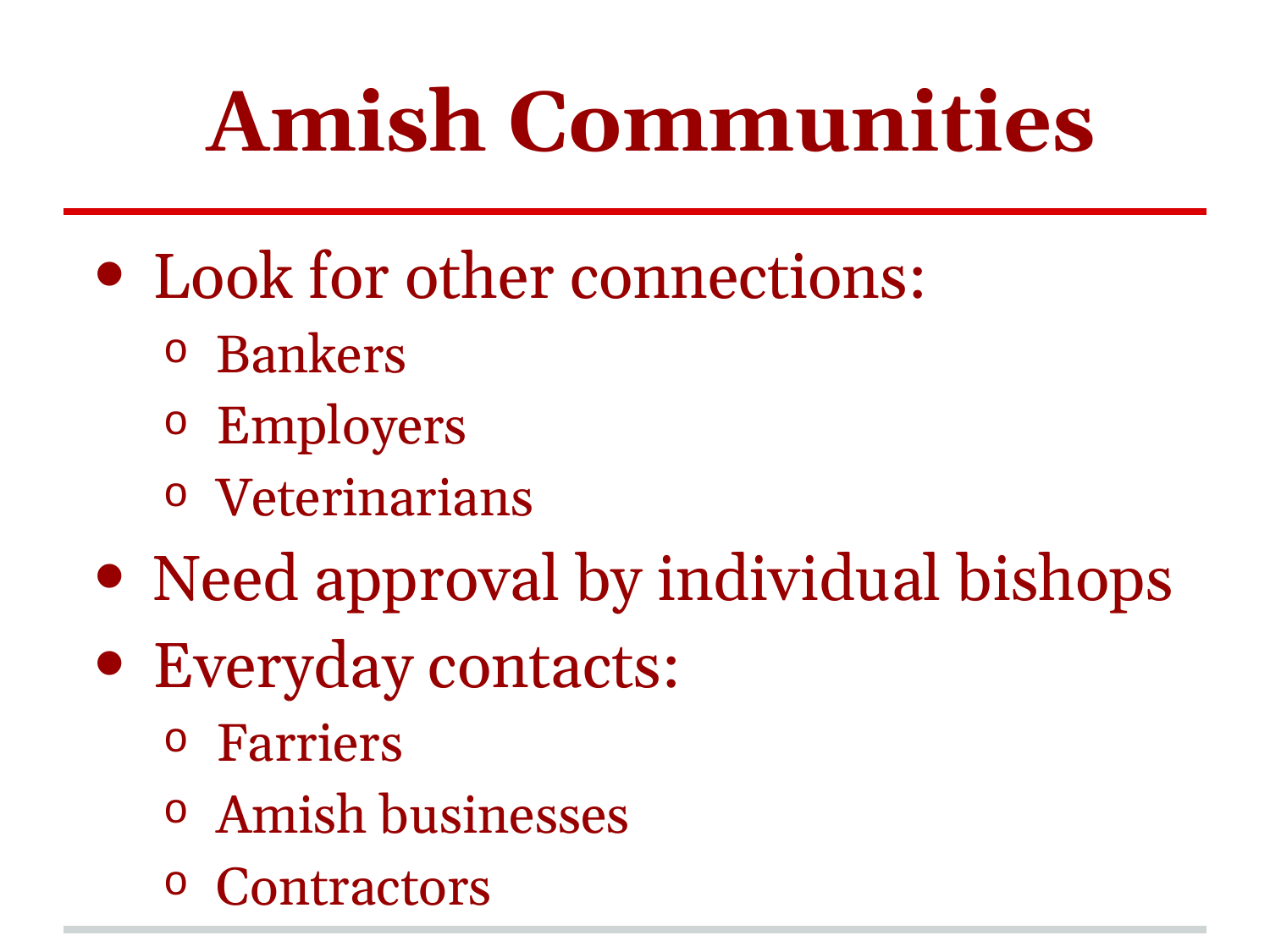

# Amish Communities
Look for other connections:
Bankers
Employers
Veterinarians
Need approval by individual bishops
Everyday contacts:
Farriers
Amish businesses
Contractors